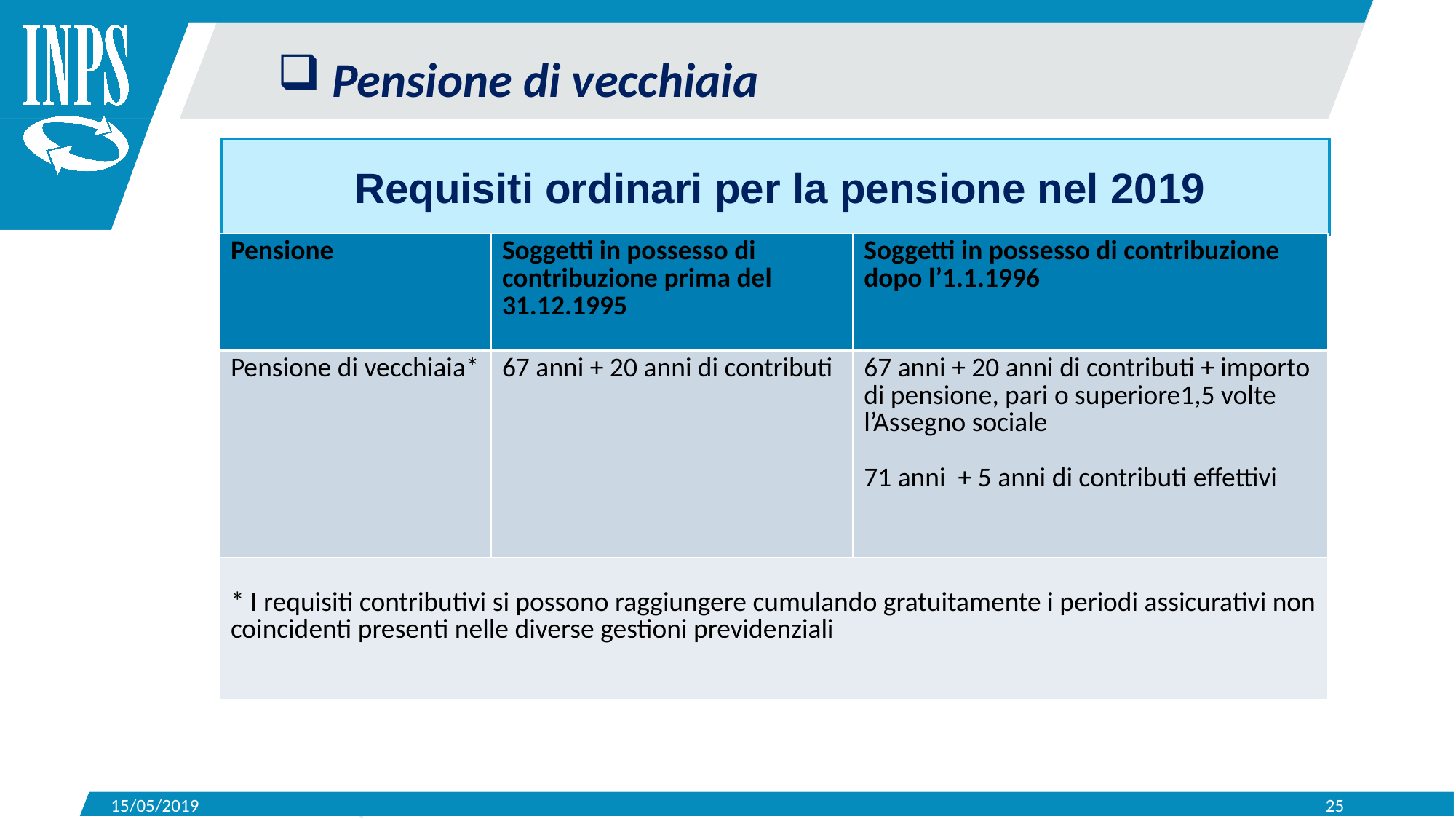

Pensione di vecchiaia
Requisiti ordinari per la pensione nel 2019
| Pensione | Soggetti in possesso di contribuzione prima del 31.12.1995 | Soggetti in possesso di contribuzione dopo l’1.1.1996 |
| --- | --- | --- |
| Pensione di vecchiaia\* | 67 anni + 20 anni di contributi | 67 anni + 20 anni di contributi + importo di pensione, pari o superiore1,5 volte l’Assegno sociale 71 anni + 5 anni di contributi effettivi |
| \* I requisiti contributivi si possono raggiungere cumulando gratuitamente i periodi assicurativi non coincidenti presenti nelle diverse gestioni previdenziali |  |  |

15/05/2019
25